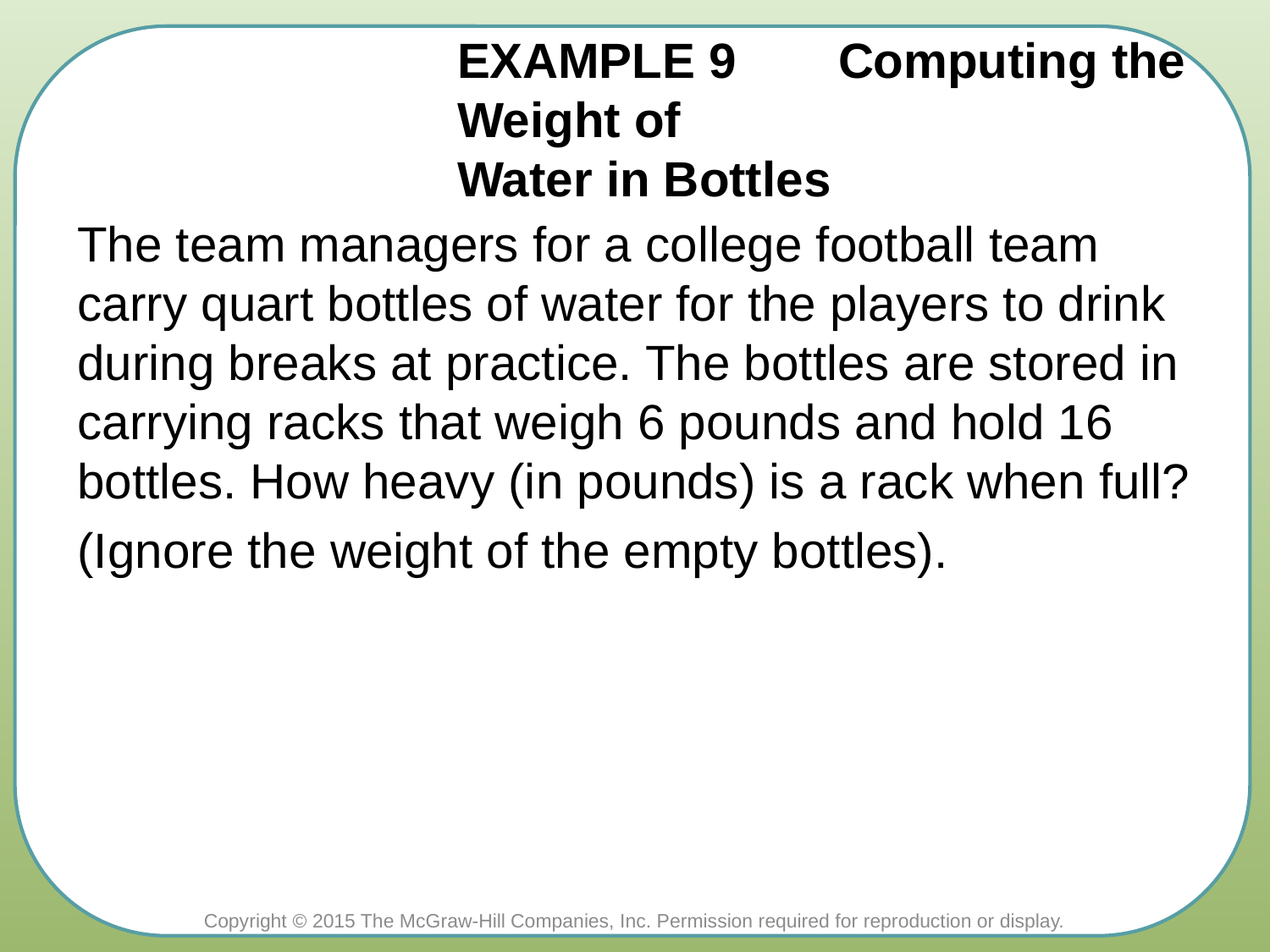

# EXAMPLE 9 	Computing the Weight of Water in Bottles
The team managers for a college football team carry quart bottles of water for the players to drink during breaks at practice. The bottles are stored in carrying racks that weigh 6 pounds and hold 16 bottles. How heavy (in pounds) is a rack when full?
(Ignore the weight of the empty bottles).